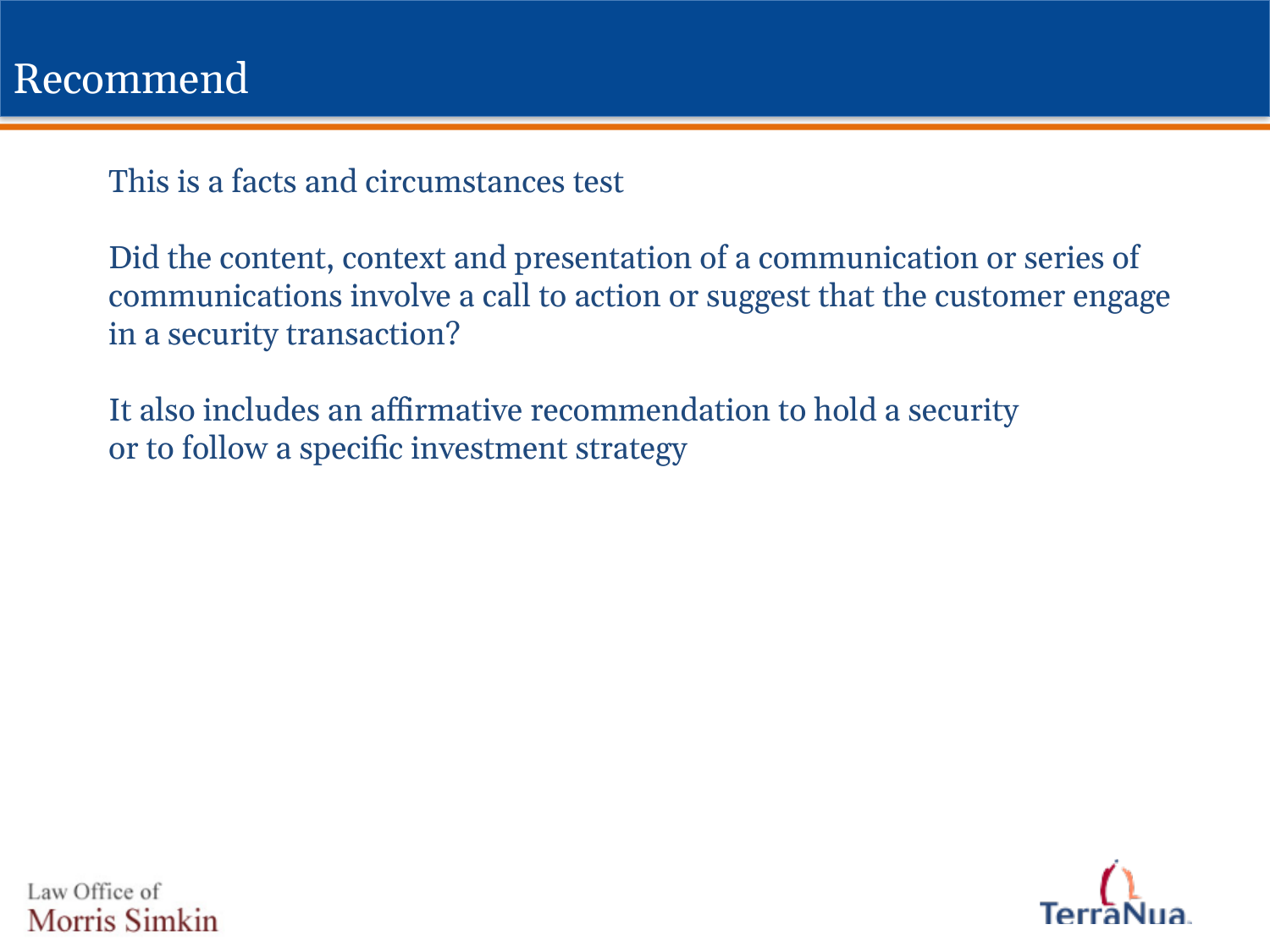

# Recommend

This is a facts and circumstances test

Did the content, context and presentation of a communication or series of
communications involve a call to action or suggest that the customer engage
in a security transaction?

It also includes an affirmative recommendation to hold a security
or to follow a specific investment strategy